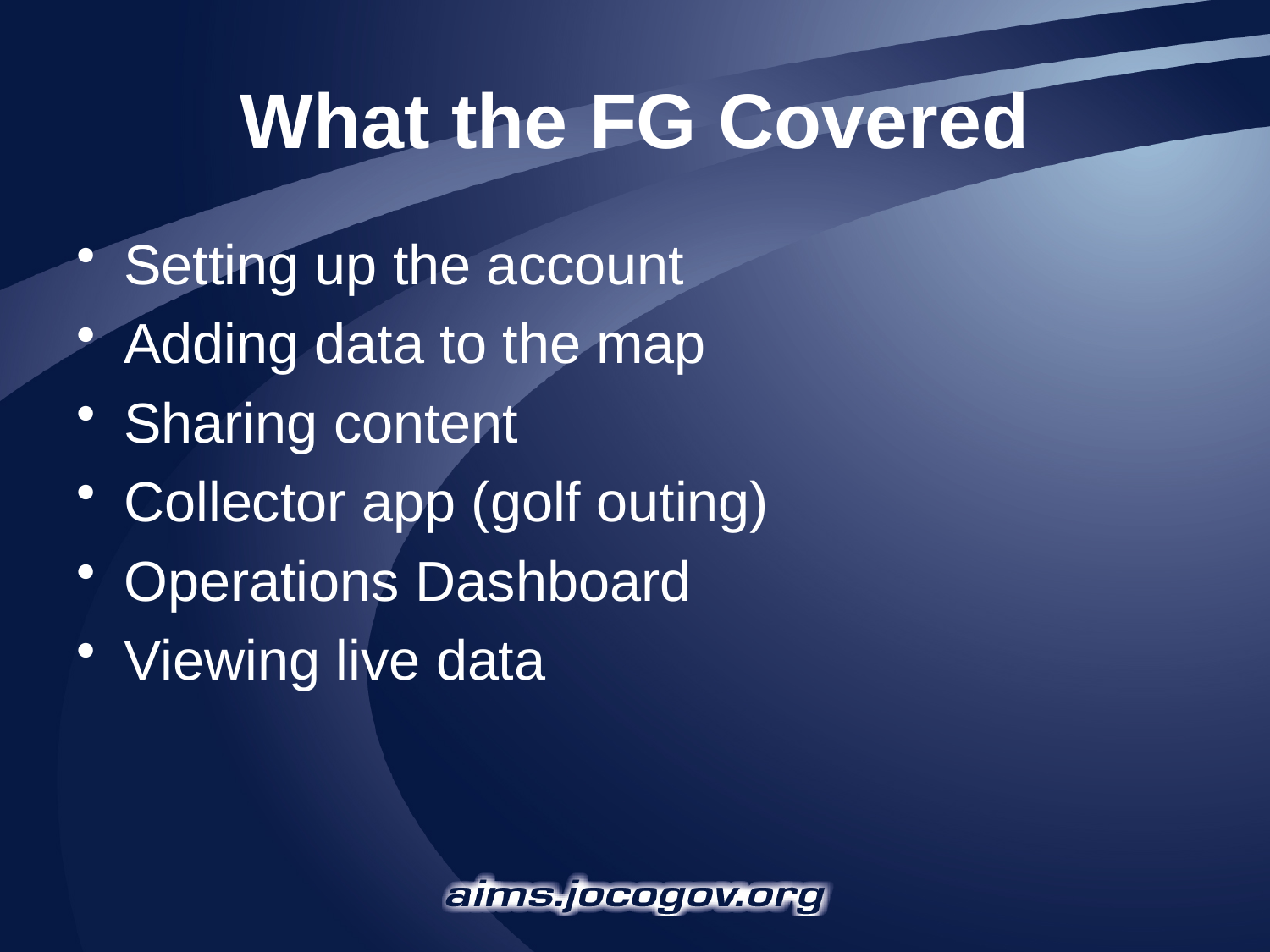

# What the FG Covered
Setting up the account
Adding data to the map
Sharing content
Collector app (golf outing)
Operations Dashboard
Viewing live data